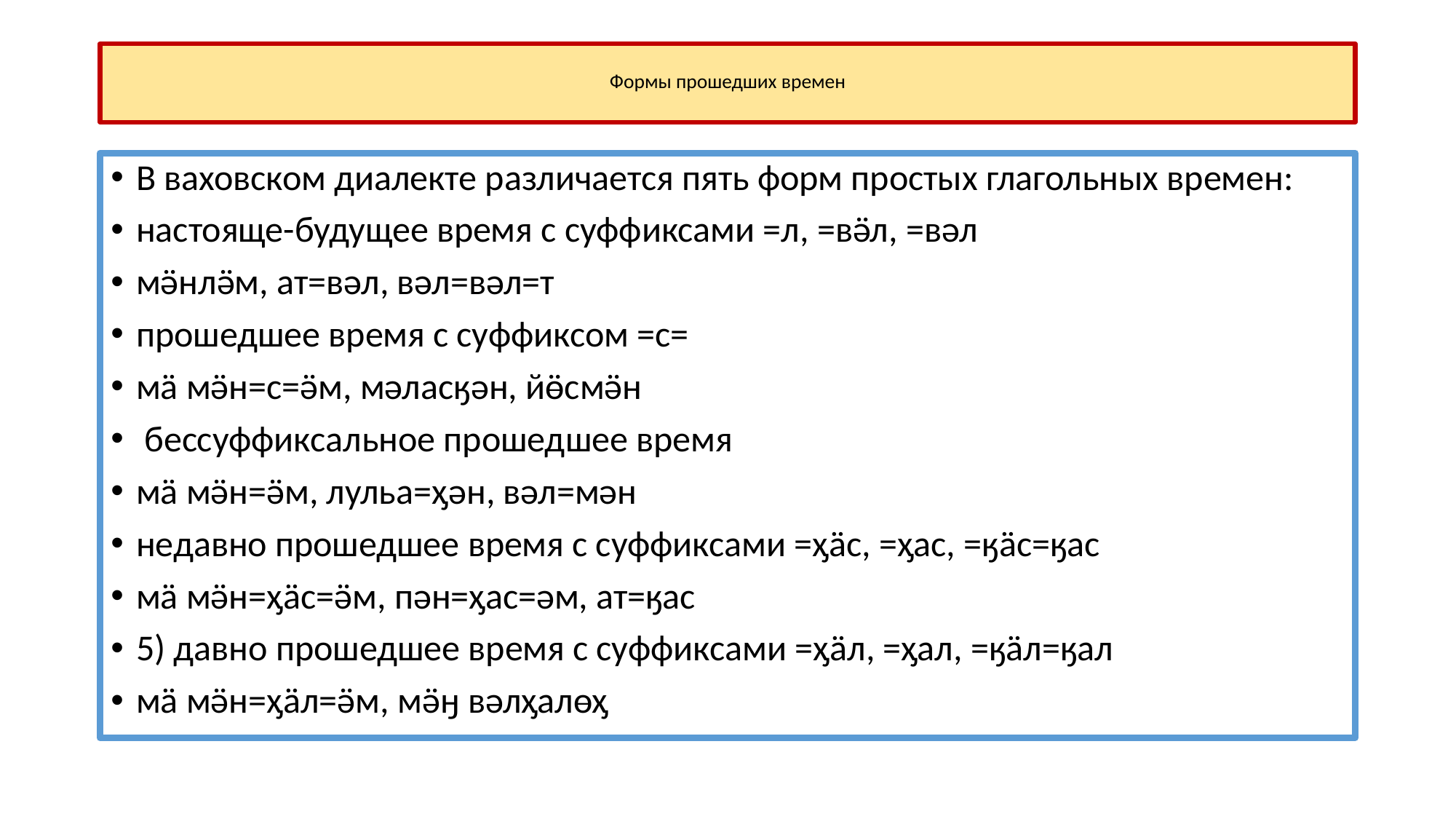

# Формы прошедших времен
В ваховском диалекте различается пять форм простых глагольных времен:
настояще-будущее время с суффиксами =л, =вӛл, =вәл
мӛнлӛм, ат=вәл, вәл=вәл=т
прошедшее время с суффиксом =с=
мӓ мӛн=с=ӛм, мәласӄән, йӫсмӛн
 бессуффиксальное прошедшее время
мӓ мӛн=ӛм, лульа=ӽән, вәл=мән
недавно прошедшее время с суффиксами =ӽӓс, =ӽас, =ӄӓс=ӄас
мӓ мӛн=ӽӓс=ӛм, пән=ӽас=әм, ат=ӄас
5) давно прошедшее время с суффиксами =ӽӓл, =ӽал, =ӄӓл=ӄал
мӓ мӛн=ӽӓл=ӛм, мӛӈ вәлӽалөӽ